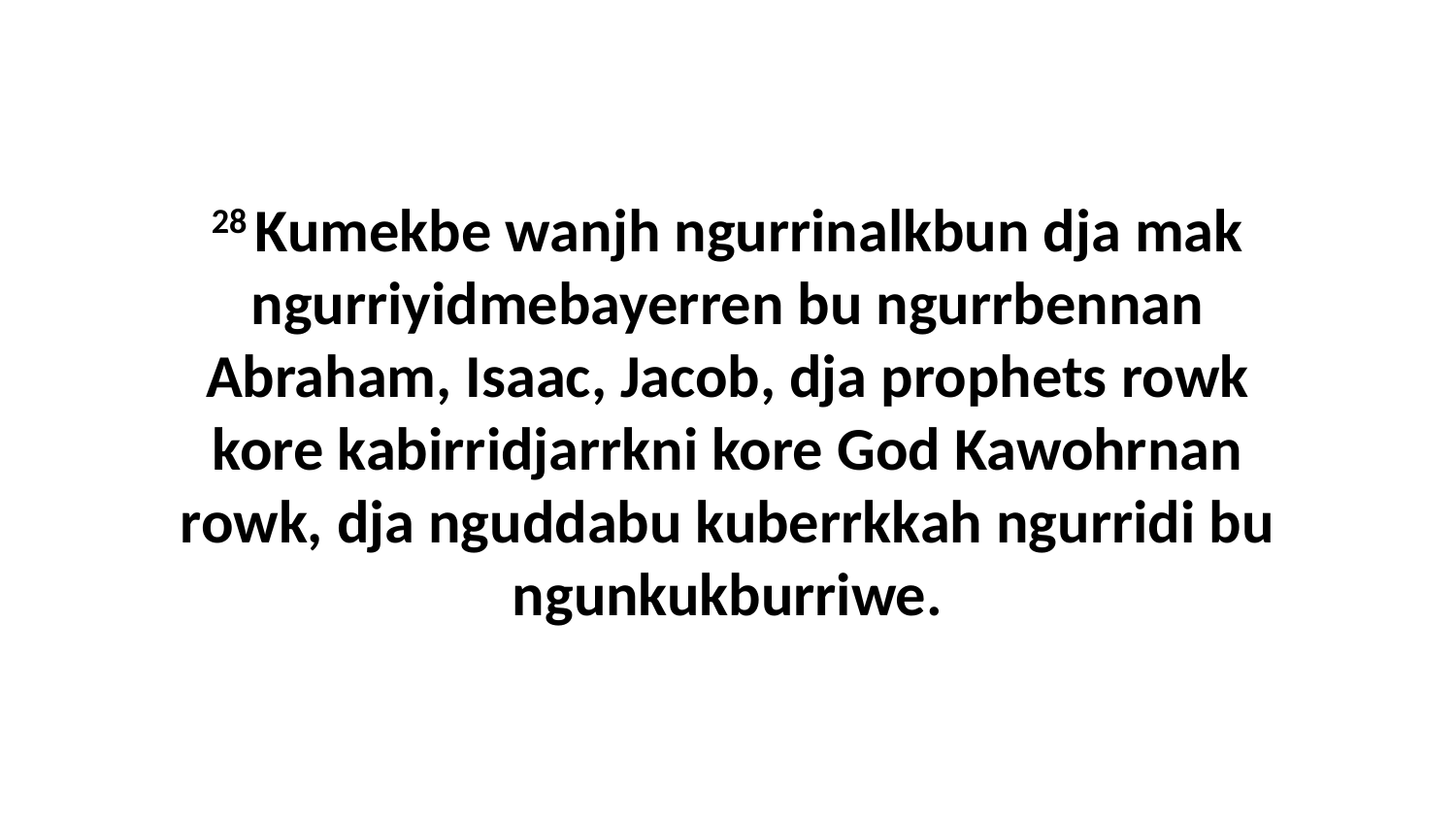

28 Kumekbe wanjh ngurrinalkbun dja mak ngurriyidmebayerren bu ngurrbennan Abraham, Isaac, Jacob, dja prophets rowk kore kabirridjarrkni kore God Kawohrnan rowk, dja nguddabu kuberrkkah ngurridi bu ngunkukburriwe.